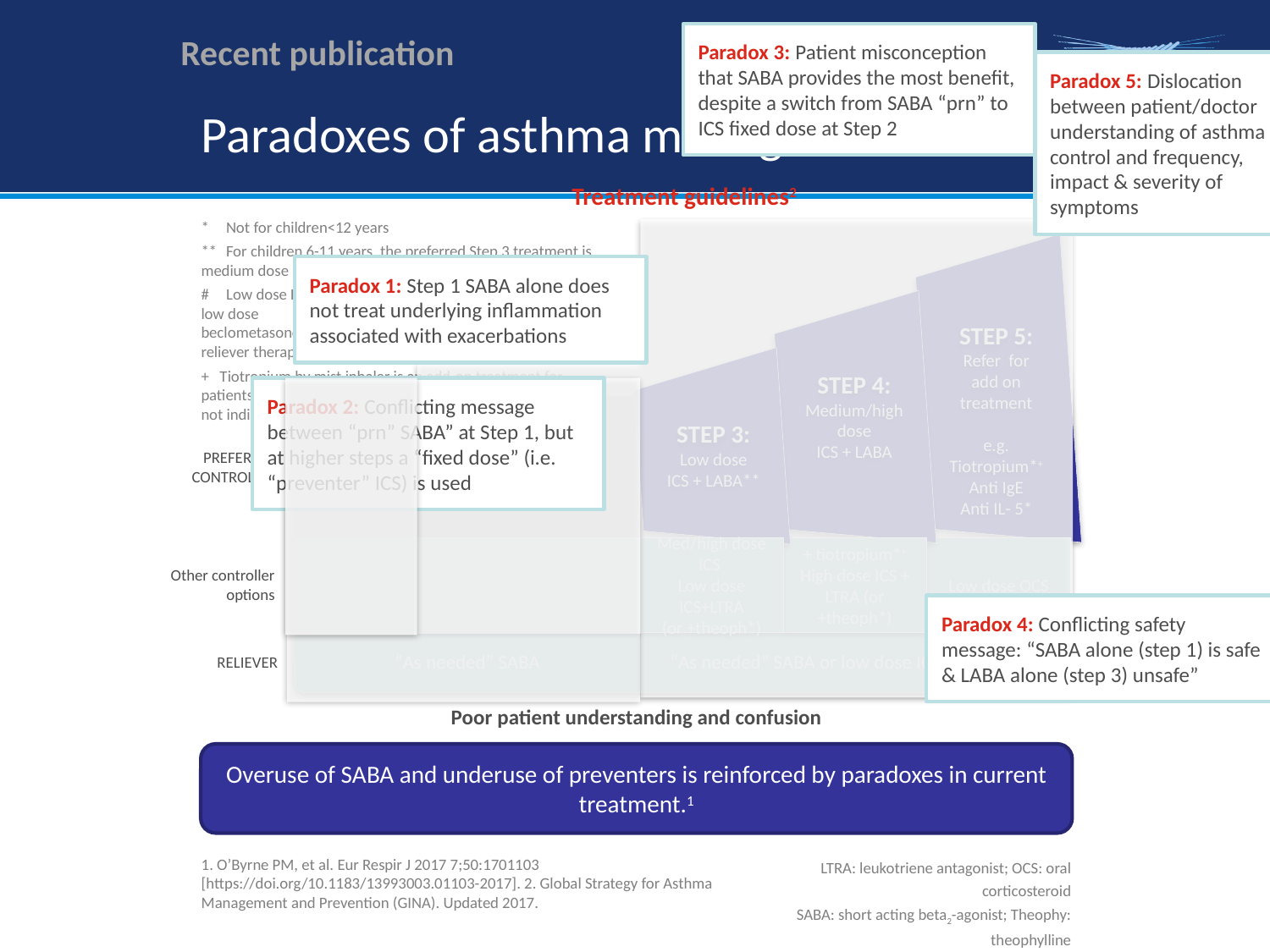

Paradox 3: Patient misconception that SABA provides the most benefit, despite a switch from SABA “prn” to ICS fixed dose at Step 2
Recent publication
Paradox 5: Dislocation between patient/doctor understanding of asthma control and frequency, impact & severity of symptoms
# Paradoxes of asthma management1
Treatment guidelines2
*	Not for children<12 years
** 	For children 6-11 years, the preferred Step 3 treatment is medium dose ICS
# 	Low dose ICS/eformoterol is reliever for patients prescribed low dose 	budesonide/eformoterol or low dose beclometasone/eformoterol maintenance 	and reliever therapy
+   Tiotropium by mist inhaler is an add-on treatment for patients with a history 	of exacerbations; it is not indicated in children <12 years

Paradox 1: Step 1 SABA alone does not treat underlying inflammation associated with exacerbations

STEP 5:
Refer  for
add on treatment

e.g. Tiotropium*+
Anti IgE
Anti IL- 5*
Low dose OCS

STEP 4:
Medium/high dose
ICS + LABA
+ tiotropium*+
High dose ICS + LTRA (or +theoph*)

STEP 3:
Low dose
ICS + LABA**
Med/high dose ICS
Low dose ICS+LTRA
(or +theoph*)

Paradox 2: Conflicting message between “prn” SABA” at Step 1, but at higher steps a “fixed dose” (i.e. “preventer” ICS) is used

STEP 1
Consider low dose ICS
STEP 2:
Low dose ICS
LTRA/Low dose theophylline*
PREFERRED CONTROLLER
Other controller
options
Paradox 4: Conflicting safety message: “SABA alone (step 1) is safe & LABA alone (step 3) unsafe”

“As needed” SABA

“As needed” SABA or low dose ICS/formoterol#
RELIEVER
Poor patient understanding and confusion
Overuse of SABA and underuse of preventers is reinforced by paradoxes in current treatment.1
1. O’Byrne PM, et al. Eur Respir J 2017 7;50:1701103 [https://doi.org/10.1183/13993003.01103-2017]. 2. Global Strategy for Asthma Management and Prevention (GINA). Updated 2017.
LTRA: leukotriene antagonist; OCS: oral corticosteroid
SABA: short acting beta2-agonist; Theophy: theophylline